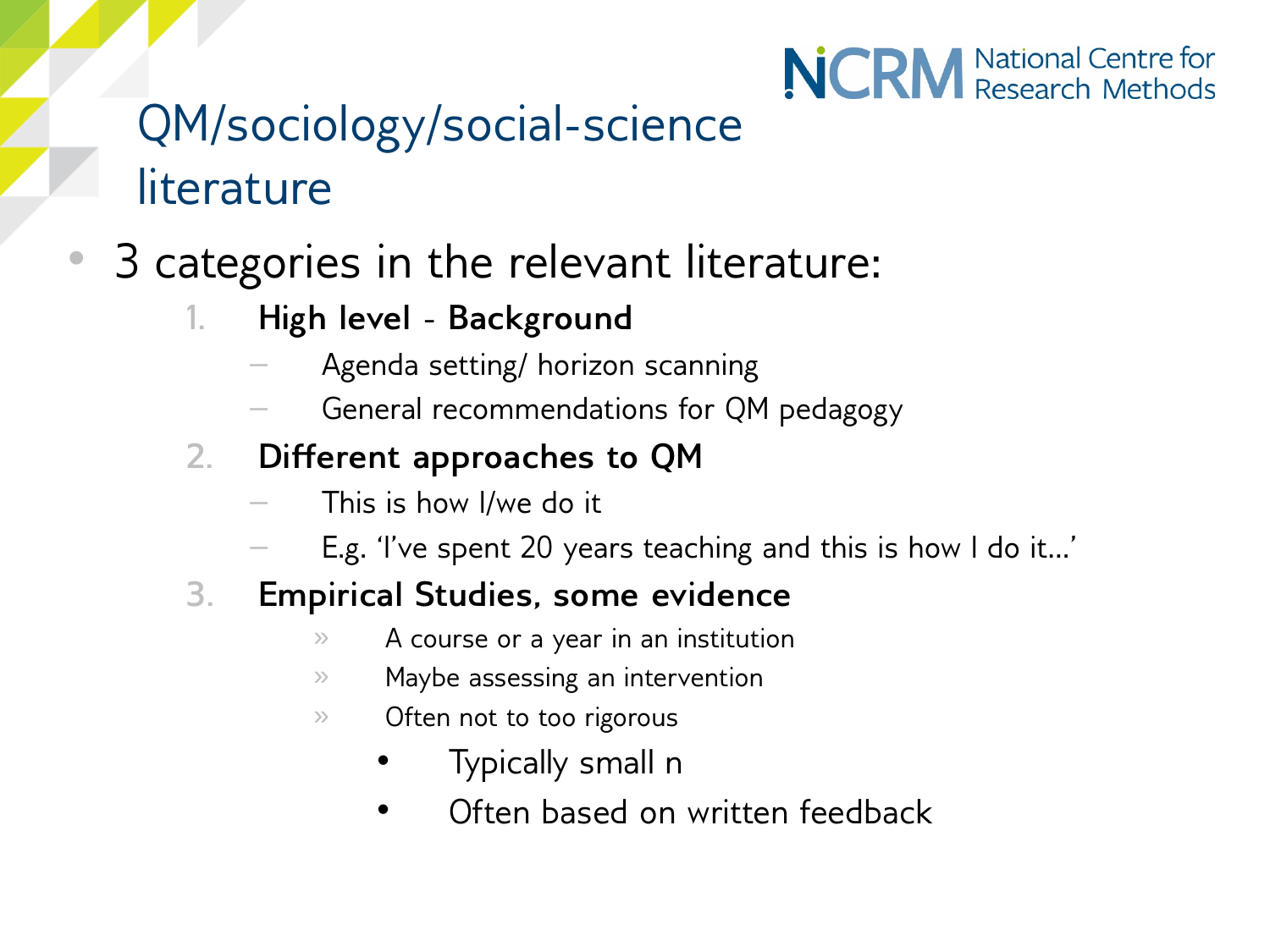

# QM/sociology/social-science literature
3 categories in the relevant literature:
High level - Background
Agenda setting/ horizon scanning
General recommendations for QM pedagogy
Different approaches to QM
This is how I/we do it
E.g. ‘I’ve spent 20 years teaching and this is how I do it…’
Empirical Studies, some evidence
A course or a year in an institution
Maybe assessing an intervention
Often not to too rigorous
Typically small n
Often based on written feedback